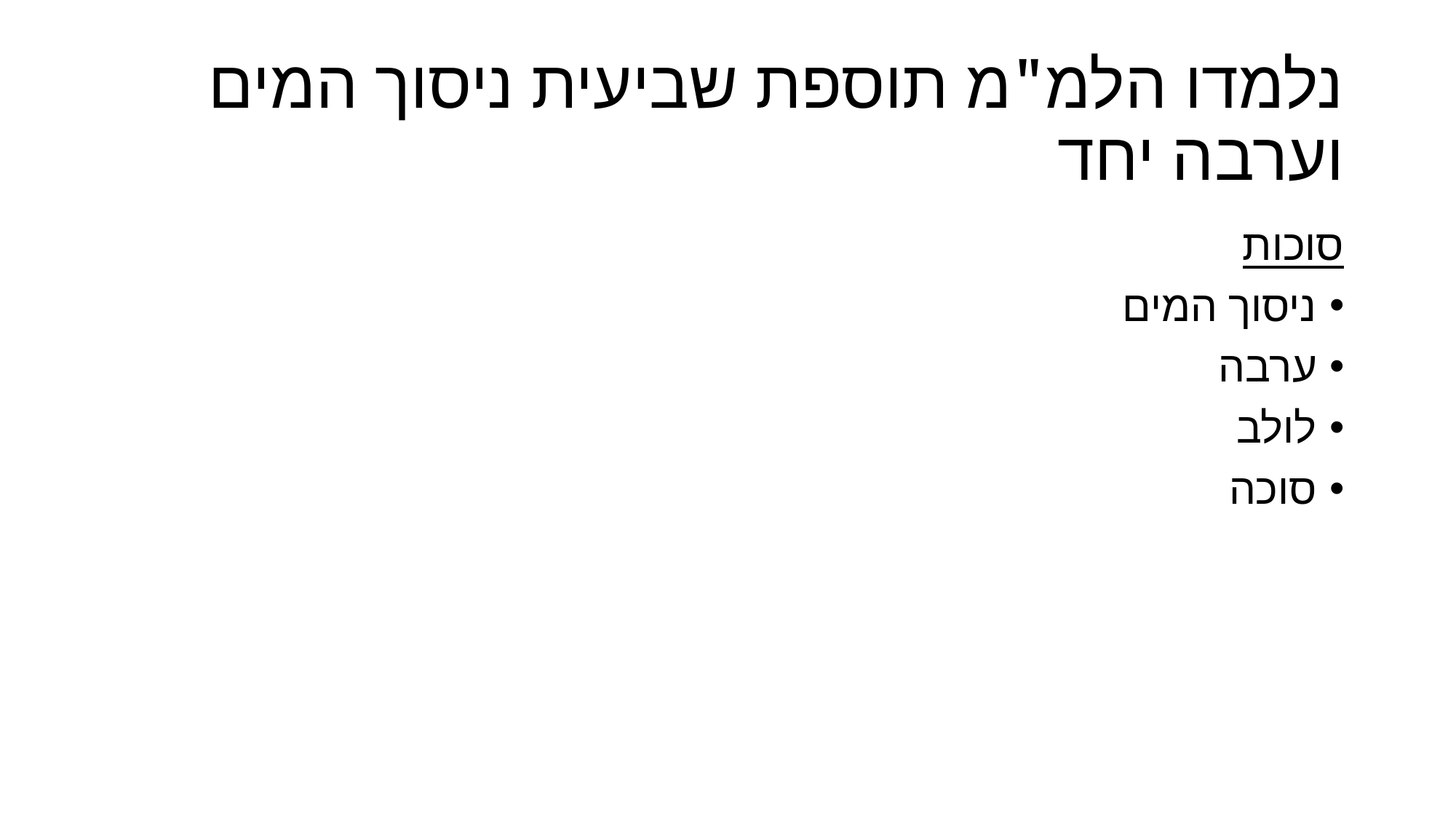

# נלמדו הלמ"מ תוספת שביעית ניסוך המים וערבה יחד
סוכות
ניסוך המים
ערבה
לולב
סוכה